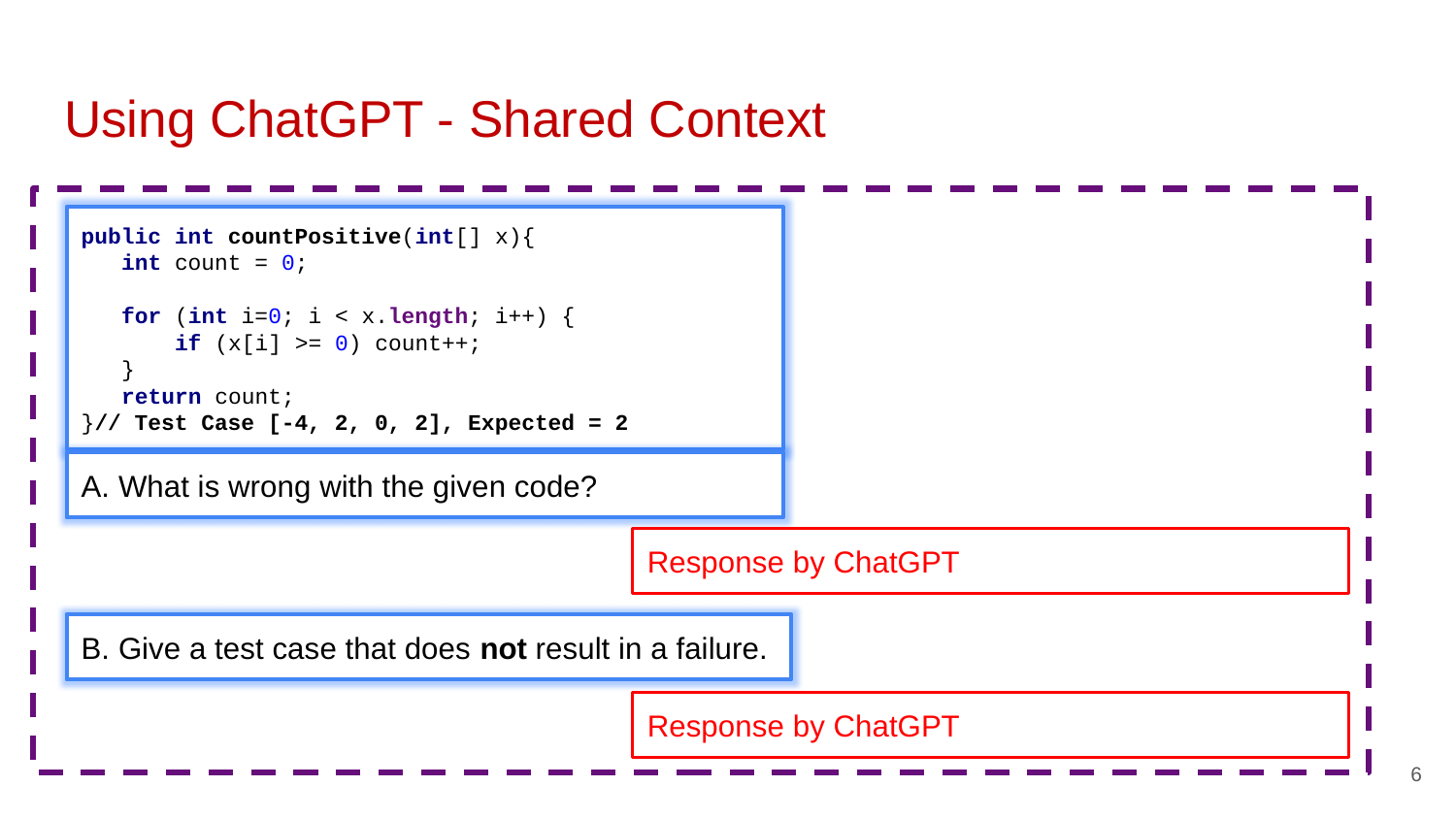

# Using ChatGPT - Shared Context

public int countPositive(int[] x){
   int count = 0;

   for (int i=0; i < x.length; i++) {
       if (x[i] >= 0) count++;
   }
   return count;
}// Test Case [-4, 2, 0, 2], Expected = 2
A. What is wrong with the given code?
Response by ChatGPT
B. Give a test case that does not result in a failure.
Response by ChatGPT
6